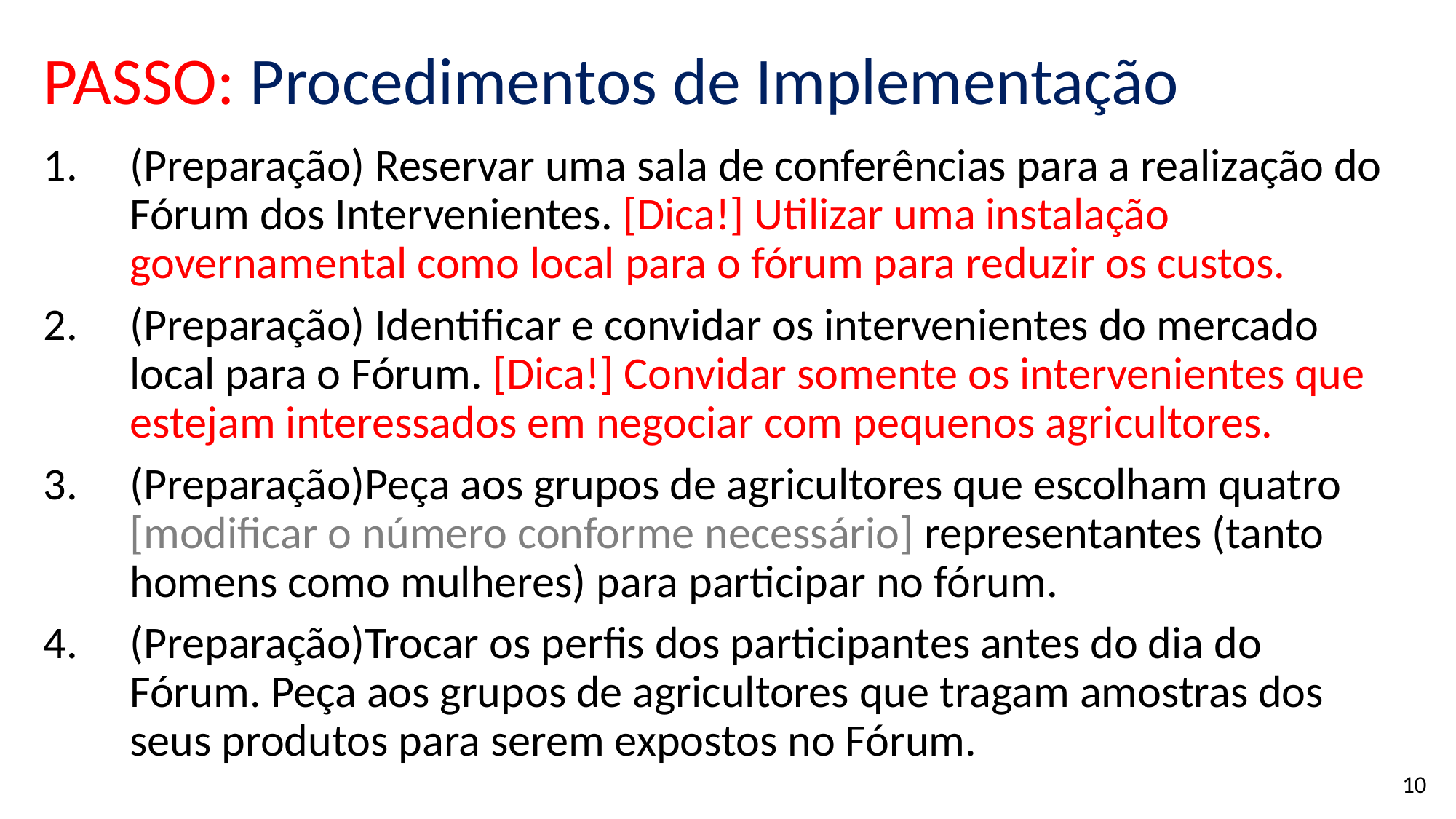

# PASSO: Procedimentos de Implementação
(Preparação) Reservar uma sala de conferências para a realização do Fórum dos Intervenientes. [Dica!] Utilizar uma instalação governamental como local para o fórum para reduzir os custos.
(Preparação) Identificar e convidar os intervenientes do mercado local para o Fórum. [Dica!] Convidar somente os intervenientes que estejam interessados em negociar com pequenos agricultores.
(Preparação)Peça aos grupos de agricultores que escolham quatro [modificar o número conforme necessário] representantes (tanto homens como mulheres) para participar no fórum.
(Preparação)Trocar os perfis dos participantes antes do dia do Fórum. Peça aos grupos de agricultores que tragam amostras dos seus produtos para serem expostos no Fórum.

10